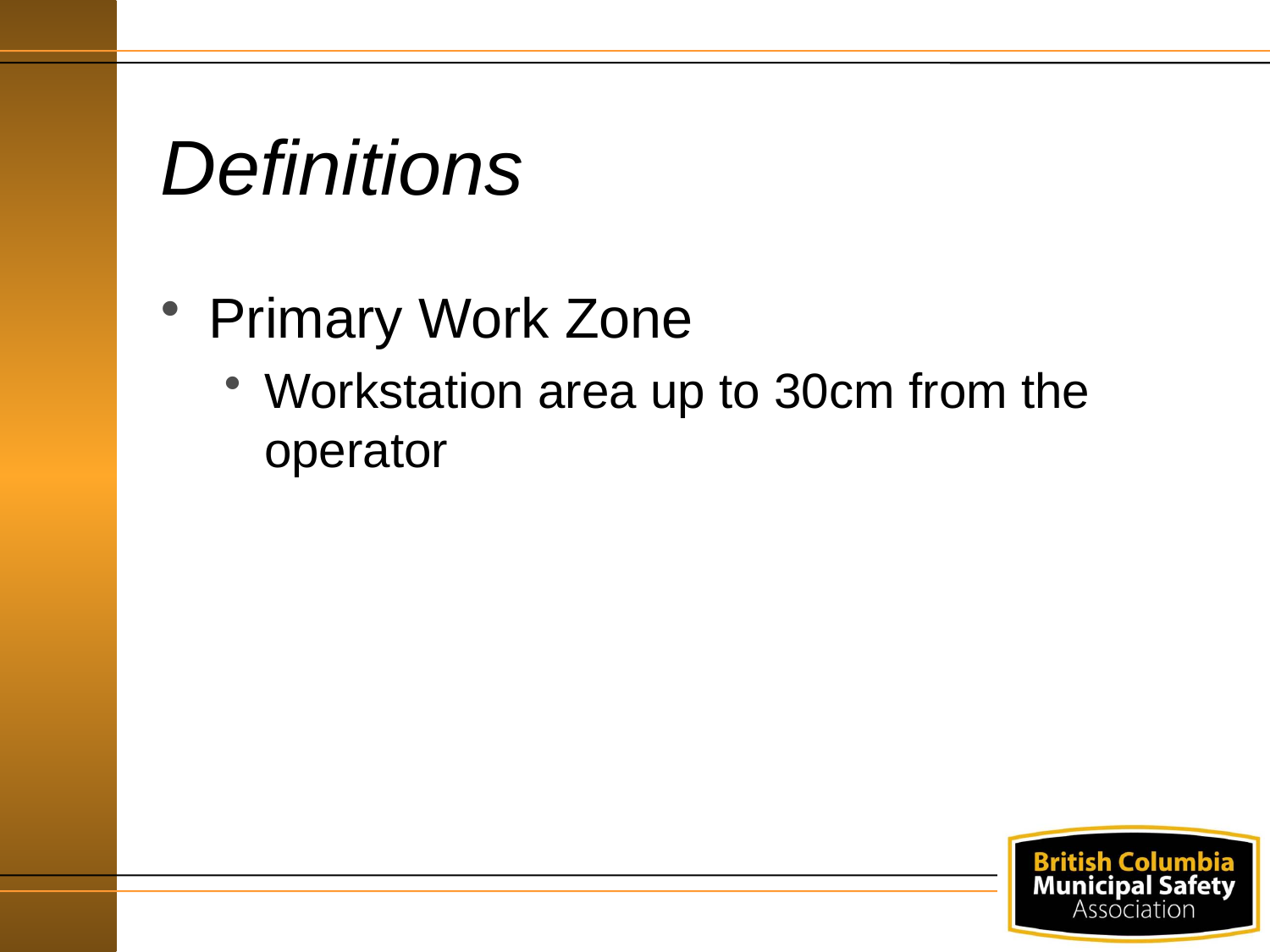

# Definitions
Primary Work Zone
Workstation area up to 30cm from the operator